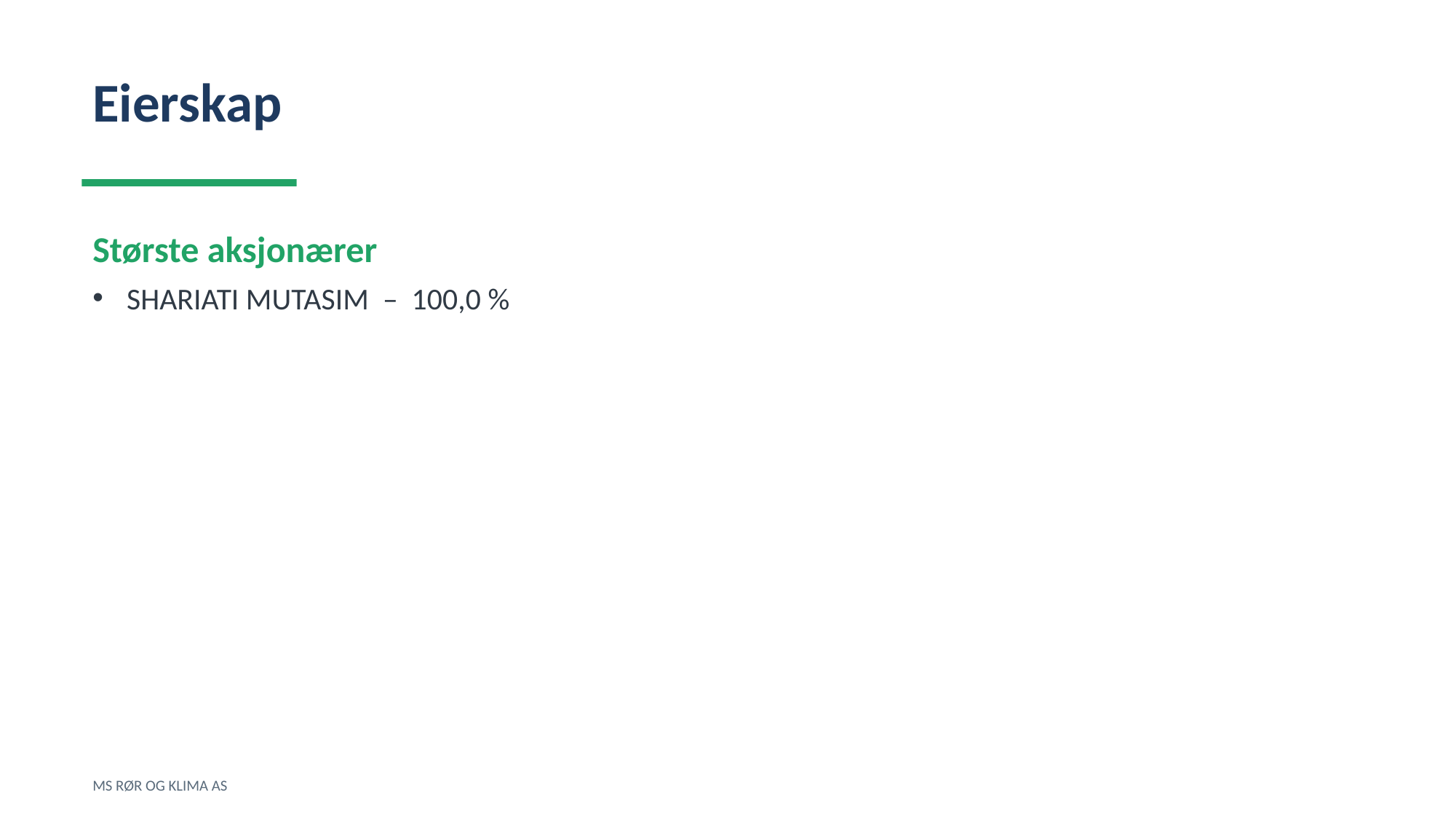

Eierskap

Største aksjonærer
SHARIATI MUTASIM  –  100,0 %
MS RØR OG KLIMA AS